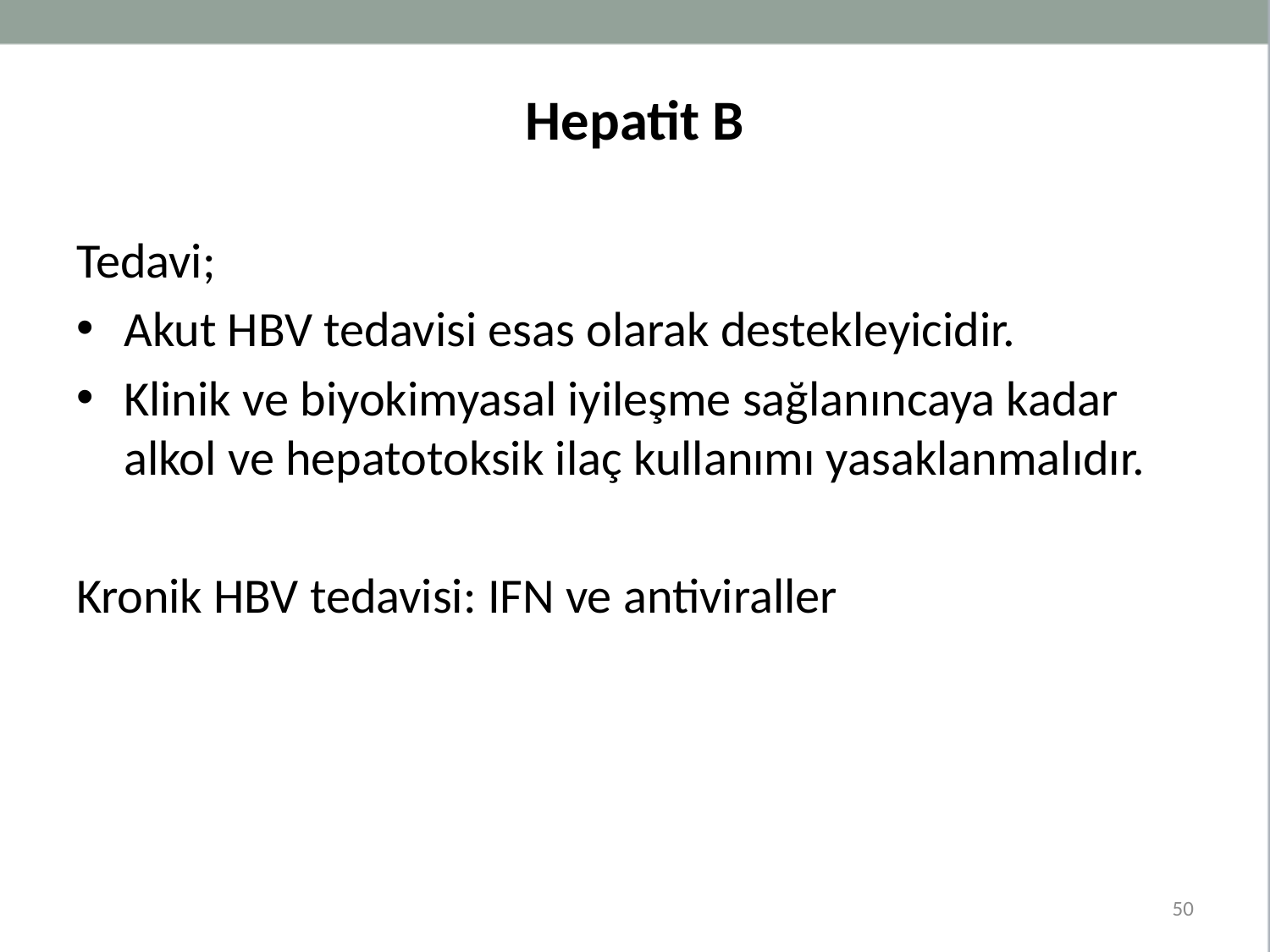

# Hepatit B
Tedavi;
Akut HBV tedavisi esas olarak destekleyicidir.
Klinik ve biyokimyasal iyileşme sağlanıncaya kadar alkol ve hepatotoksik ilaç kullanımı yasaklanmalıdır.

Kronik HBV tedavisi: IFN ve antiviraller

50